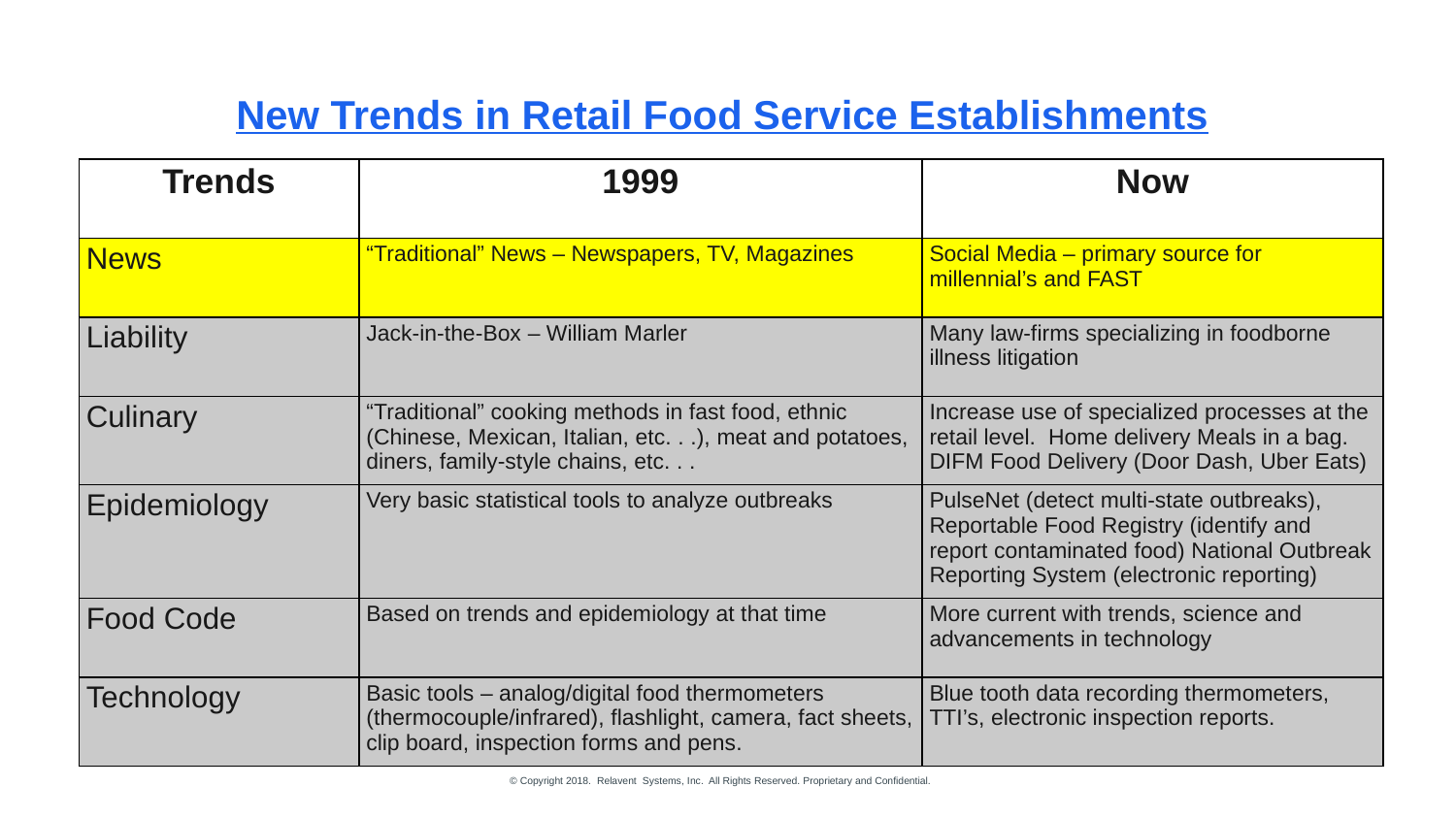

New Trends in Retail Food Service Establishments
| Trends | 1999 | Now |
| --- | --- | --- |
| News | “Traditional” News – Newspapers, TV, Magazines | Social Media – primary source for millennial’s and FAST |
| Liability | Jack-in-the-Box – William Marler | Many law-firms specializing in foodborne illness litigation |
| Culinary | “Traditional” cooking methods in fast food, ethnic (Chinese, Mexican, Italian, etc. . .), meat and potatoes, diners, family-style chains, etc. . . | Increase use of specialized processes at the retail level. Home delivery Meals in a bag. DIFM Food Delivery (Door Dash, Uber Eats) |
| Epidemiology | Very basic statistical tools to analyze outbreaks | PulseNet (detect multi-state outbreaks), Reportable Food Registry (identify and report contaminated food) National Outbreak Reporting System (electronic reporting) |
| Food Code | Based on trends and epidemiology at that time | More current with trends, science and advancements in technology |
| Technology | Basic tools – analog/digital food thermometers (thermocouple/infrared), flashlight, camera, fact sheets, clip board, inspection forms and pens. | Blue tooth data recording thermometers, TTI’s, electronic inspection reports. |
© Copyright 2018.  Relavent  Systems, Inc.  All Rights Reserved. Proprietary and Confidential.